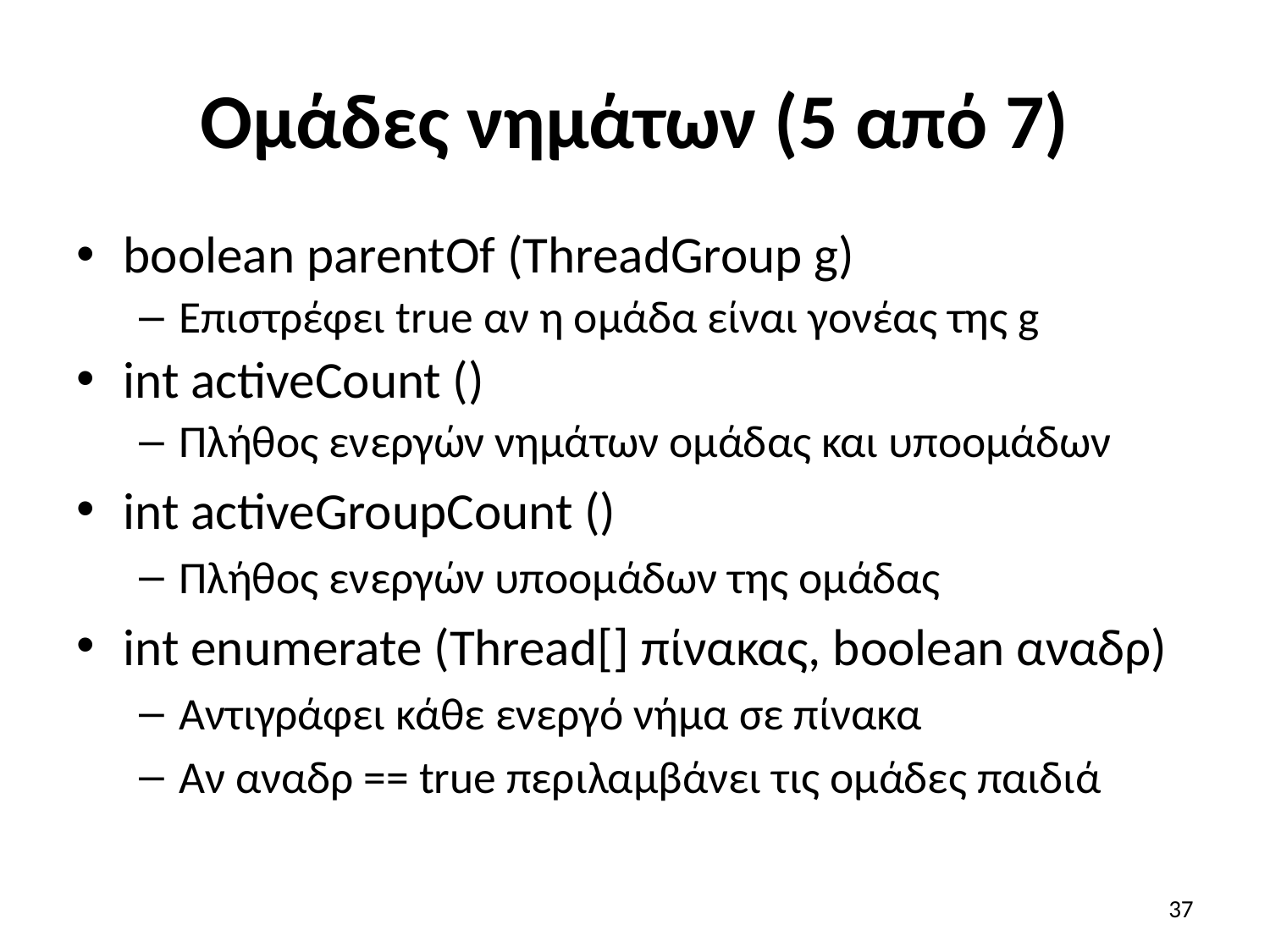

# Ομάδες νημάτων (5 από 7)
boolean parentOf (ThreadGroup g)
Επιστρέφει true αν η ομάδα είναι γονέας της g
int activeCount ()
Πλήθος ενεργών νημάτων ομάδας και υποομάδων
int activeGroupCount ()
Πλήθος ενεργών υποομάδων της ομάδας
int enumerate (Thread[] πίνακας, boolean αναδρ)
Αντιγράφει κάθε ενεργό νήμα σε πίνακα
Αν αναδρ == true περιλαμβάνει τις ομάδες παιδιά
37